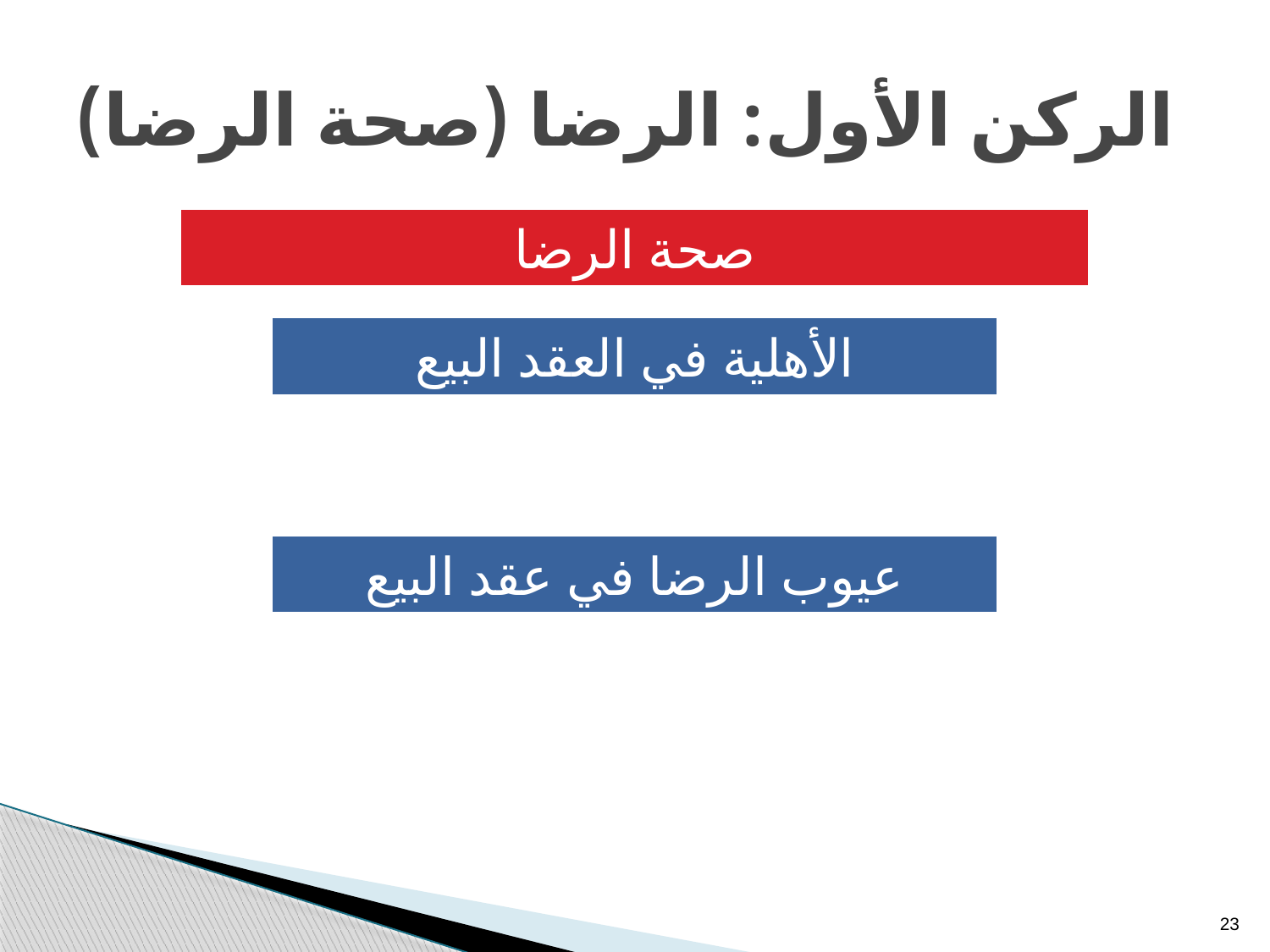

# الركن الأول: الرضا (صحة الرضا)
صحة الرضا
عيوب الرضا في عقد البيع

23